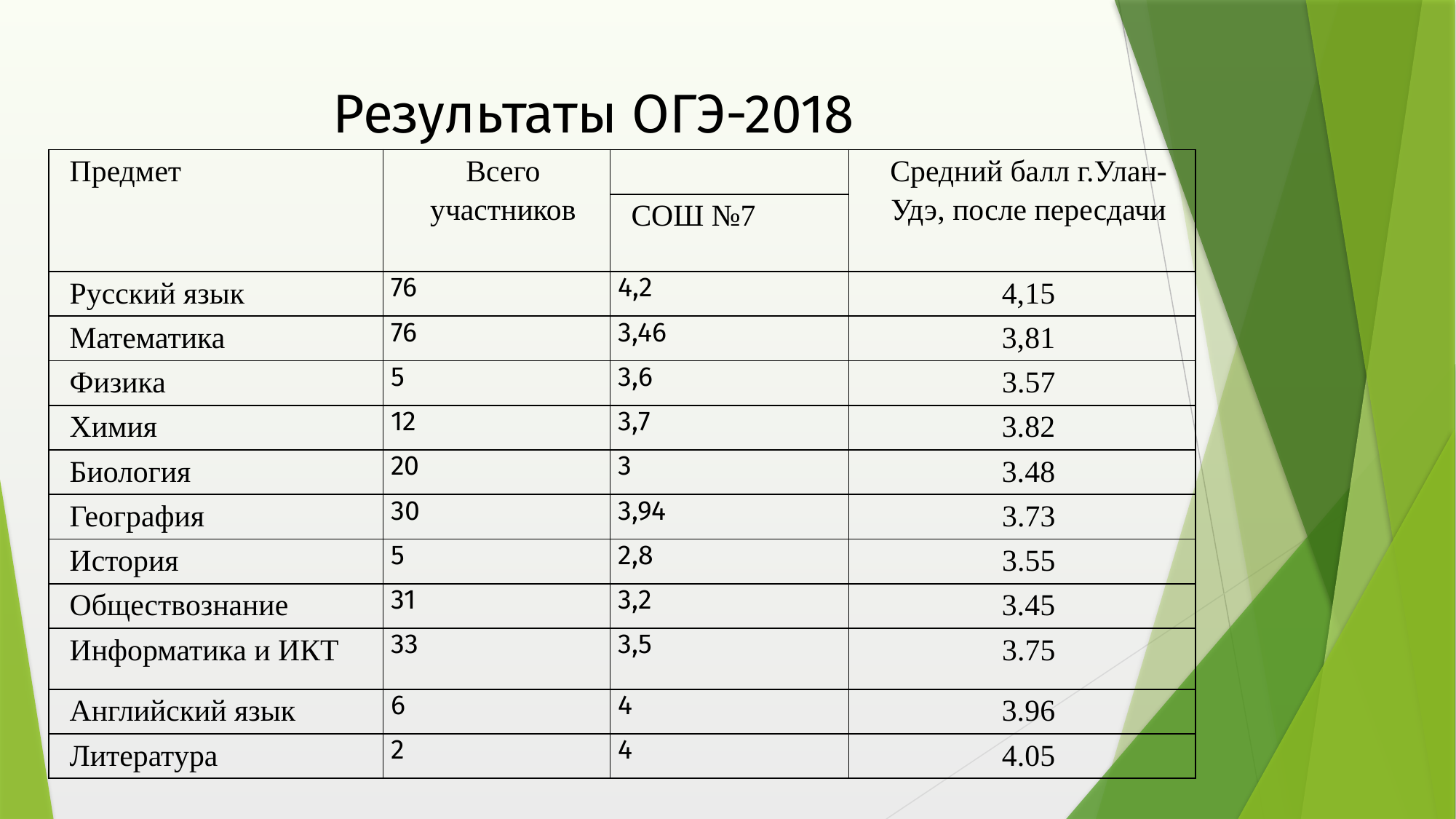

Результаты ОГЭ-2018
| Предмет | Всего участников |  | Средний балл г.Улан-Удэ, после пересдачи |
| --- | --- | --- | --- |
|  |  | СОШ №7 |  |
| Русский язык | 76 | 4,2 | 4,15 |
| Математика | 76 | 3,46 | 3,81 |
| Физика | 5 | 3,6 | 3.57 |
| Химия | 12 | 3,7 | 3.82 |
| Биология | 20 | 3 | 3.48 |
| География | 30 | 3,94 | 3.73 |
| История | 5 | 2,8 | 3.55 |
| Обществознание | 31 | 3,2 | 3.45 |
| Информатика и ИКТ | 33 | 3,5 | 3.75 |
| Английский язык | 6 | 4 | 3.96 |
| Литература | 2 | 4 | 4.05 |